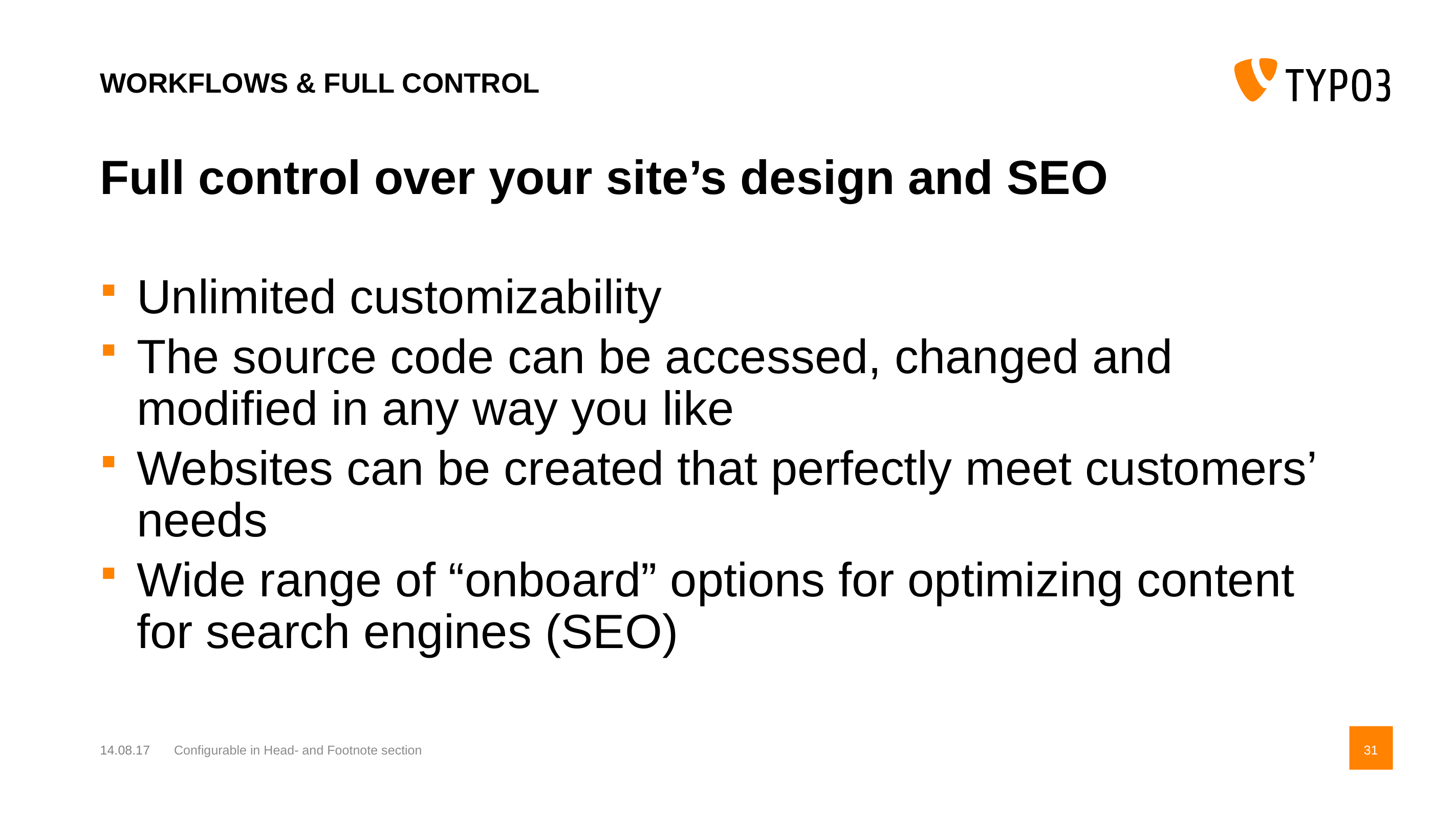

# Workflows & full control
Full control over your site’s design and SEO

Unlimited customizability
The source code can be accessed, changed and modified in any way you like
Websites can be created that perfectly meet customers’ needs
Wide range of “onboard” options for optimizing content for search engines (SEO)
14.08.17
Configurable in Head- and Footnote section
31